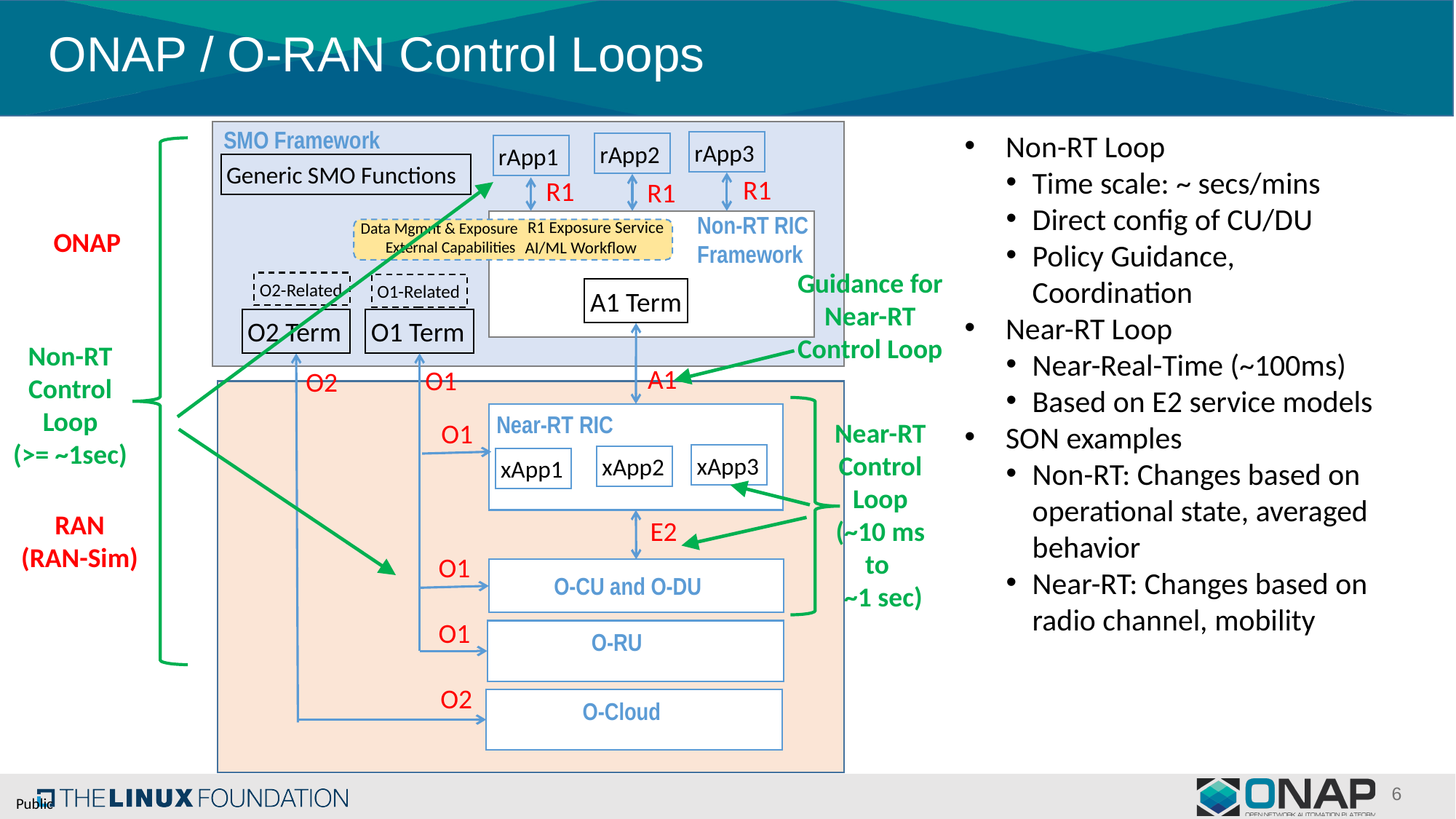

# ONAP / O-RAN Control Loops
SMO Framework

rApp3
rApp2
rApp1
Generic SMO Functions
R1
R1
R1
Non-RT RIC
Framework

R1 Exposure Service
Data Mgmnt & Exposure

AI/ML Workflow
External Capabilities
O2-Related
O1-Related
A1 Term
O2 Term
O1 Term
A1
O1
O2

Near-RT RIC
O1
xApp3
xApp2
xApp1
E2
O1

O-CU and O-DU
O1

O-RU
O2

O-Cloud

Non-RT Loop
Time scale: ~ secs/mins
Direct config of CU/DU
Policy Guidance, Coordination
Near-RT Loop
Near-Real-Time (~100ms)
Based on E2 service models
SON examples
Non-RT: Changes based on
operational state, averaged
behavior
Near-RT: Changes based on
radio channel, mobility

ONAP
Guidance for
Near-RT
Control Loop
Non-RT Control Loop
(>= ~1sec)
Near-RT Control Loop
(~10 ms to
 ~1 sec)
RAN
(RAN-Sim)
6